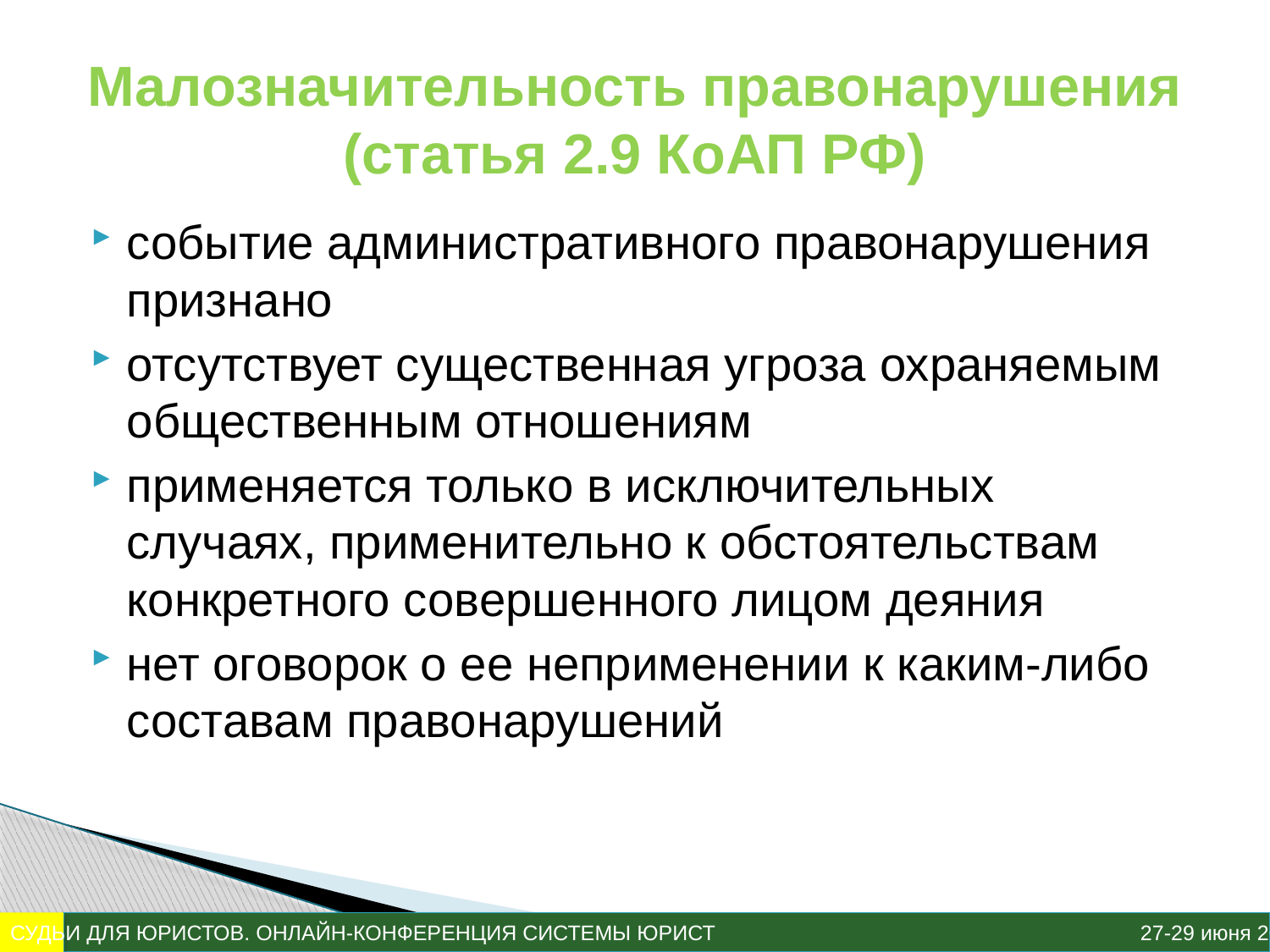

# Малозначительность правонарушения (статья 2.9 КоАП РФ)
событие административного правонарушения признано
отсутствует существенная угроза охраняемым общественным отношениям
применяется только в исключительных случаях, применительно к обстоятельствам конкретного совершенного лицом деяния
нет оговорок о ее неприменении к каким-либо составам правонарушений